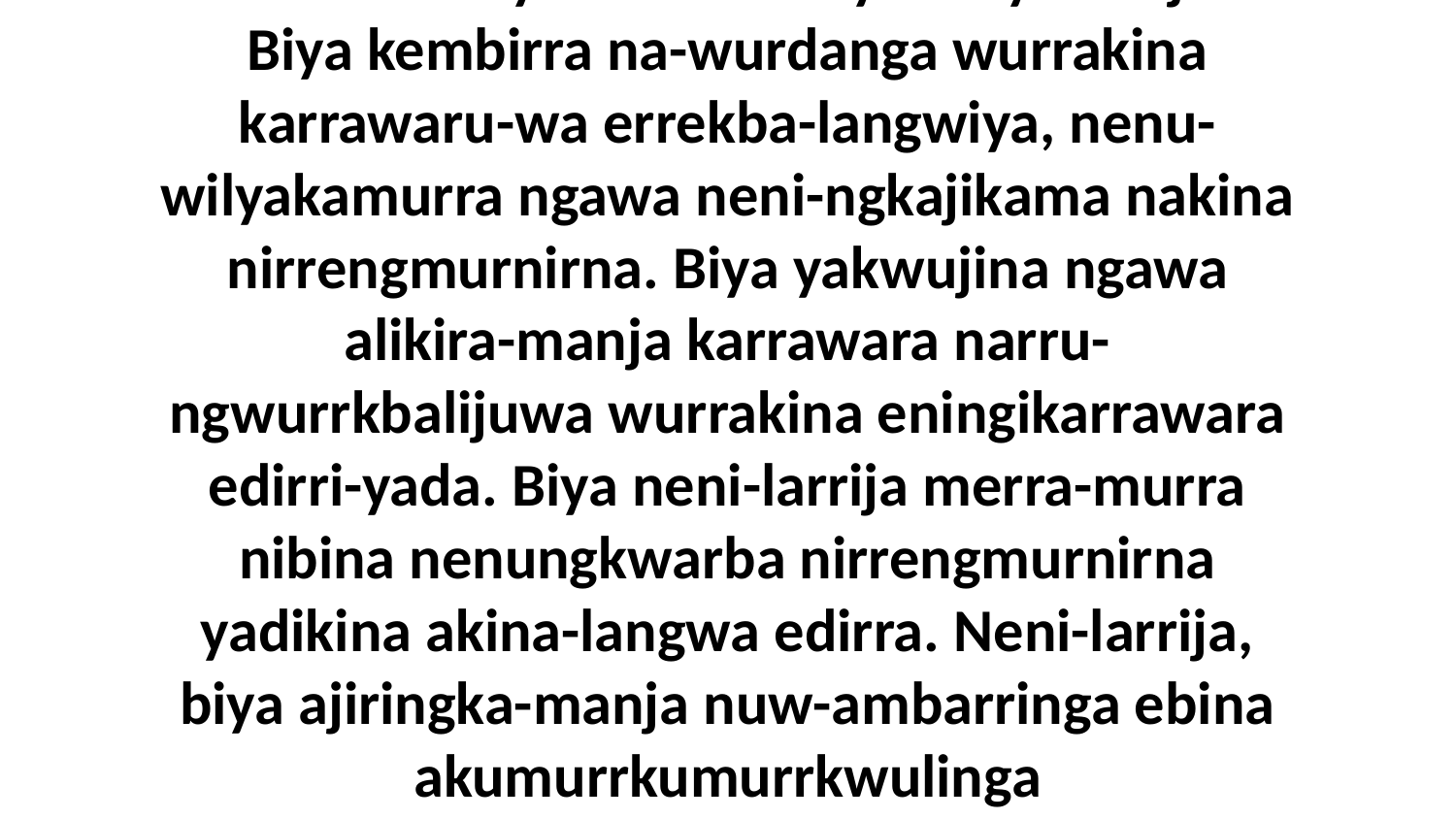

19 Akena nara karr-akburrangarna angwurn•dikirra, nara kuw-awiyebeyina arrawu-wa mena wurrababurna-baba warnumamalya nuw-ambilyuma yakwujina. Biya kembirra na-wurdanga wurrakina karrawaru-wa errekba-langwiya, nenu-wilyakamurra ngawa neni-ngkajikama nakina nirrengmurnirna. Biya yakwujina ngawa alikira-manja karrawara narru-ngwurrkbalijuwa wurrakina eningikarrawara edirri-yada. Biya neni-larrija merra-murra nibina nenungkwarba nirrengmurnirna yadikina akina-langwa edirra. Neni-larrija, biya ajiringka-manja nuw-ambarringa ebina akumurrkumurrkwulinga wurruwurrakuwilyarra warnumamalya-da. Aburnaja kembirra arakba nakina nirrengmurnirna akwa Jesus nenu-kwurukweyinuma wunalakina-da.